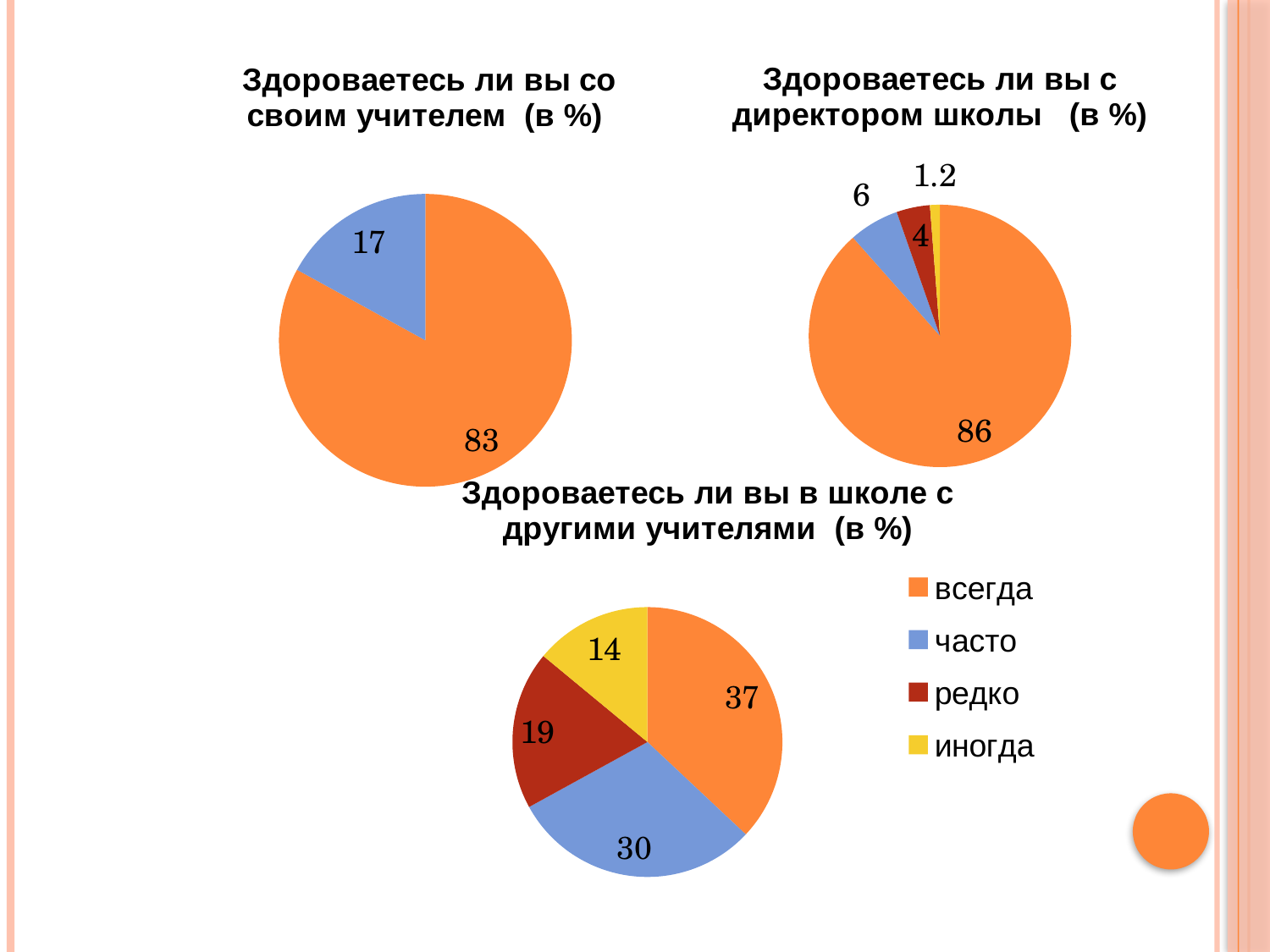

### Chart:  Здороваетесь ли вы со своим учителем  (в %)

| Category | 1. Здороваетесь ли вы в школе со своим учителем  всегда |
|---|---|
| всегда | 83.0 |
| часто | 17.0 |

### Chart: Здороваетесь ли вы с директором школы   (в %)

| Category | Здороваетесь ли вы в школе с директором школы    |
|---|---|
| всегда | 86.0 |
| часто | 6.0 |
| редко | 4.0 |
| никогда | 1.2 |

### Chart: Здороваетесь ли вы в школе с другими учителями  (в %)

| Category | Здороваетесь ли вы в школе с другими учителями |
|---|---|
| всегда | 37.0 |
| часто | 30.0 |
| редко | 19.0 |
| иногда | 14.0 |